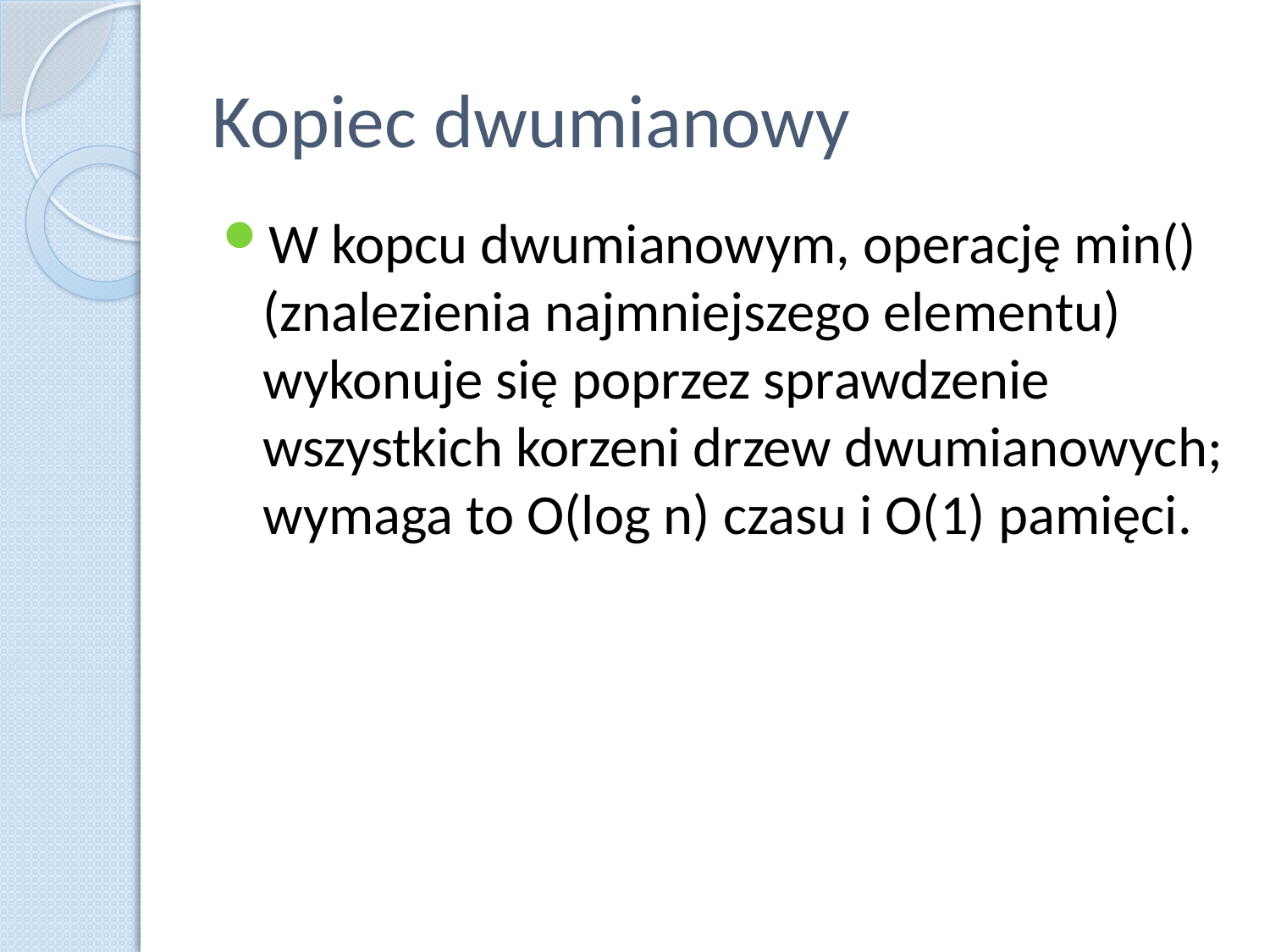

# Kopiec dwumianowy
W kopcu dwumianowym, operację min() (znalezienia najmniejszego elementu) wykonuje się poprzez sprawdzenie wszystkich korzeni drzew dwumianowych; wymaga to O(log n) czasu i O(1) pamięci.